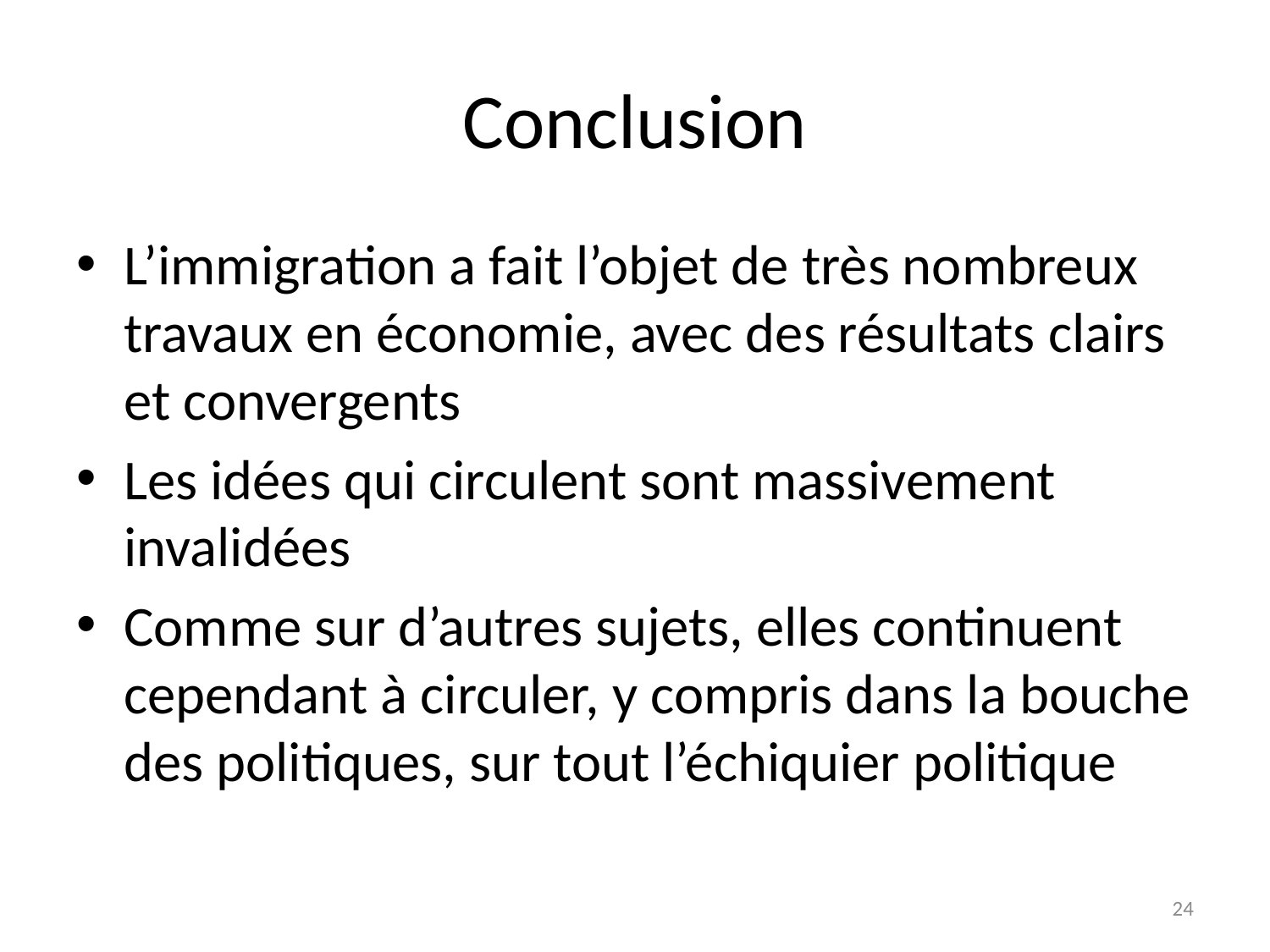

# Conclusion
L’immigration a fait l’objet de très nombreux travaux en économie, avec des résultats clairs et convergents
Les idées qui circulent sont massivement invalidées
Comme sur d’autres sujets, elles continuent cependant à circuler, y compris dans la bouche des politiques, sur tout l’échiquier politique
24